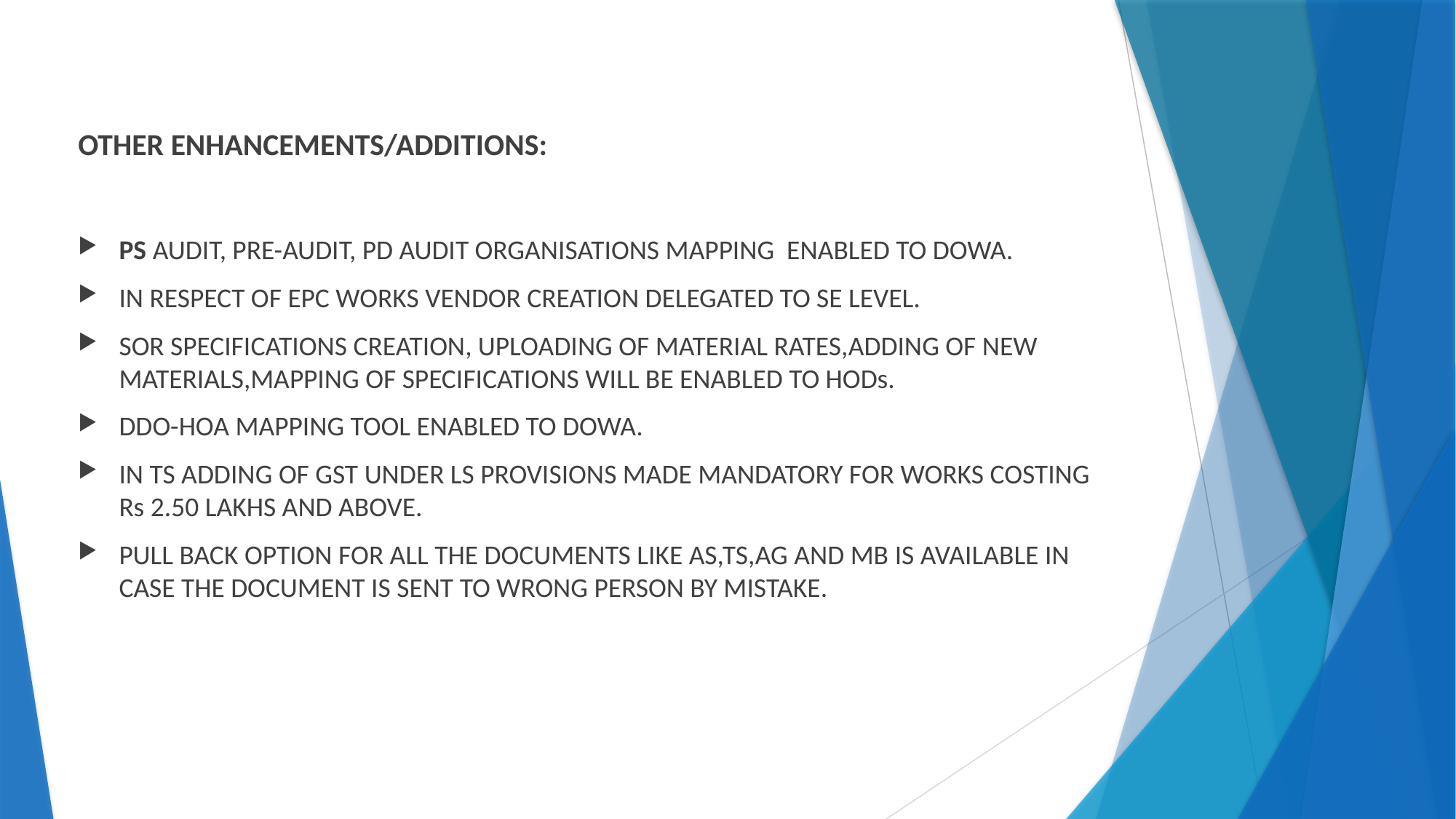

OTHER ENHANCEMENTS/ADDITIONS:

PS AUDIT, PRE-AUDIT, PD AUDIT ORGANISATIONS MAPPING  ENABLED TO DOWA.
IN RESPECT OF EPC WORKS VENDOR CREATION DELEGATED TO SE LEVEL.
SOR SPECIFICATIONS CREATION, UPLOADING OF MATERIAL RATES,ADDING OF NEW MATERIALS,MAPPING OF SPECIFICATIONS WILL BE ENABLED TO HODs.
DDO-HOA MAPPING TOOL ENABLED TO DOWA.
IN TS ADDING OF GST UNDER LS PROVISIONS MADE MANDATORY FOR WORKS COSTING Rs 2.50 LAKHS AND ABOVE.
PULL BACK OPTION FOR ALL THE DOCUMENTS LIKE AS,TS,AG AND MB IS AVAILABLE IN CASE THE DOCUMENT IS SENT TO WRONG PERSON BY MISTAKE.